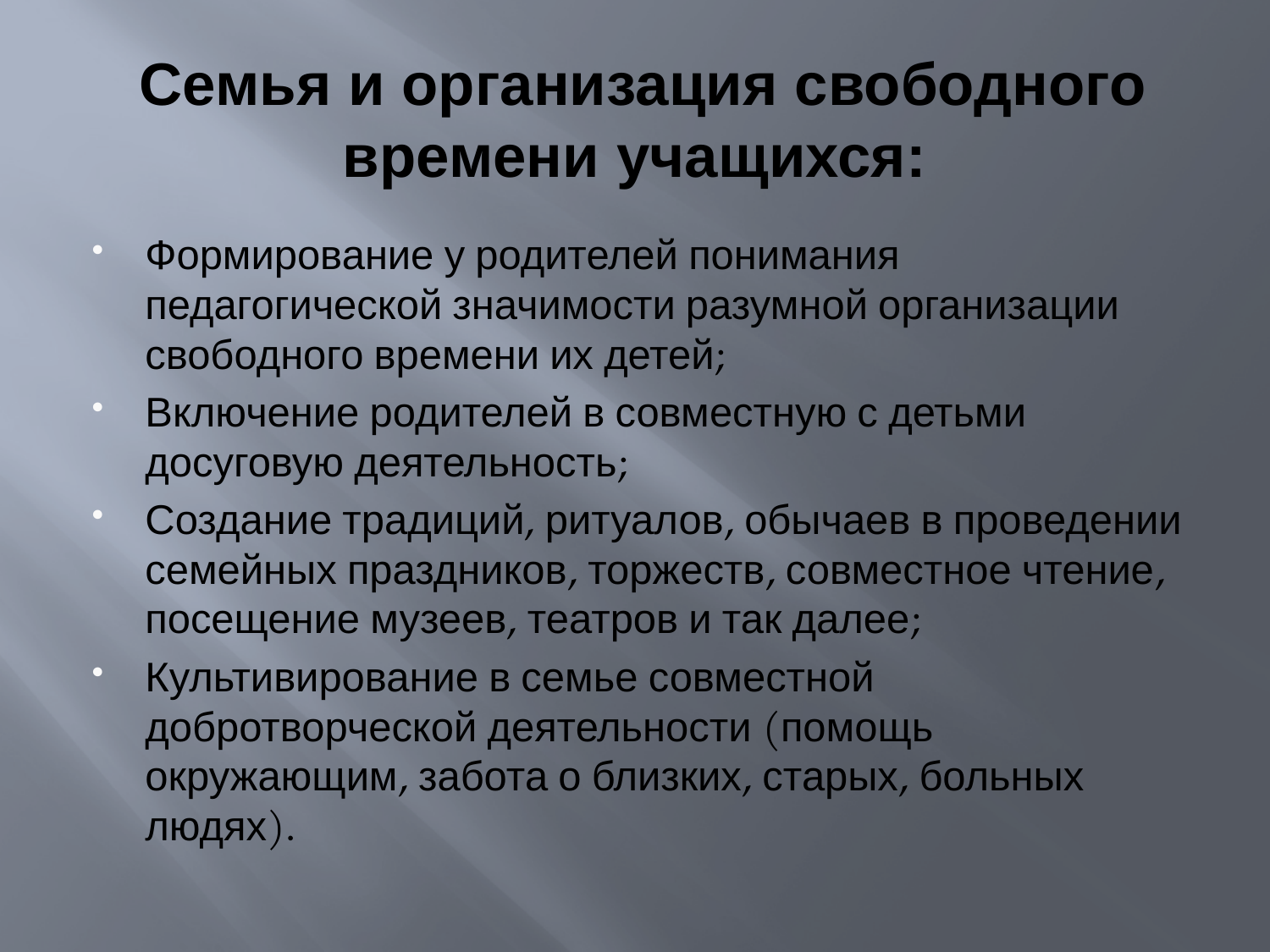

# Семья и организация свободного времени учащихся:
Формирование у родителей понимания педагогической значимости разумной организации свободного времени их детей;
Включение родителей в совместную с детьми досуговую деятельность;
Создание традиций, ритуалов, обычаев в проведении семейных праздников, торжеств, совместное чтение, посещение музеев, театров и так далее;
Культивирование в семье совместной добротворческой деятельности (помощь окружающим, забота о близких, старых, больных людях).